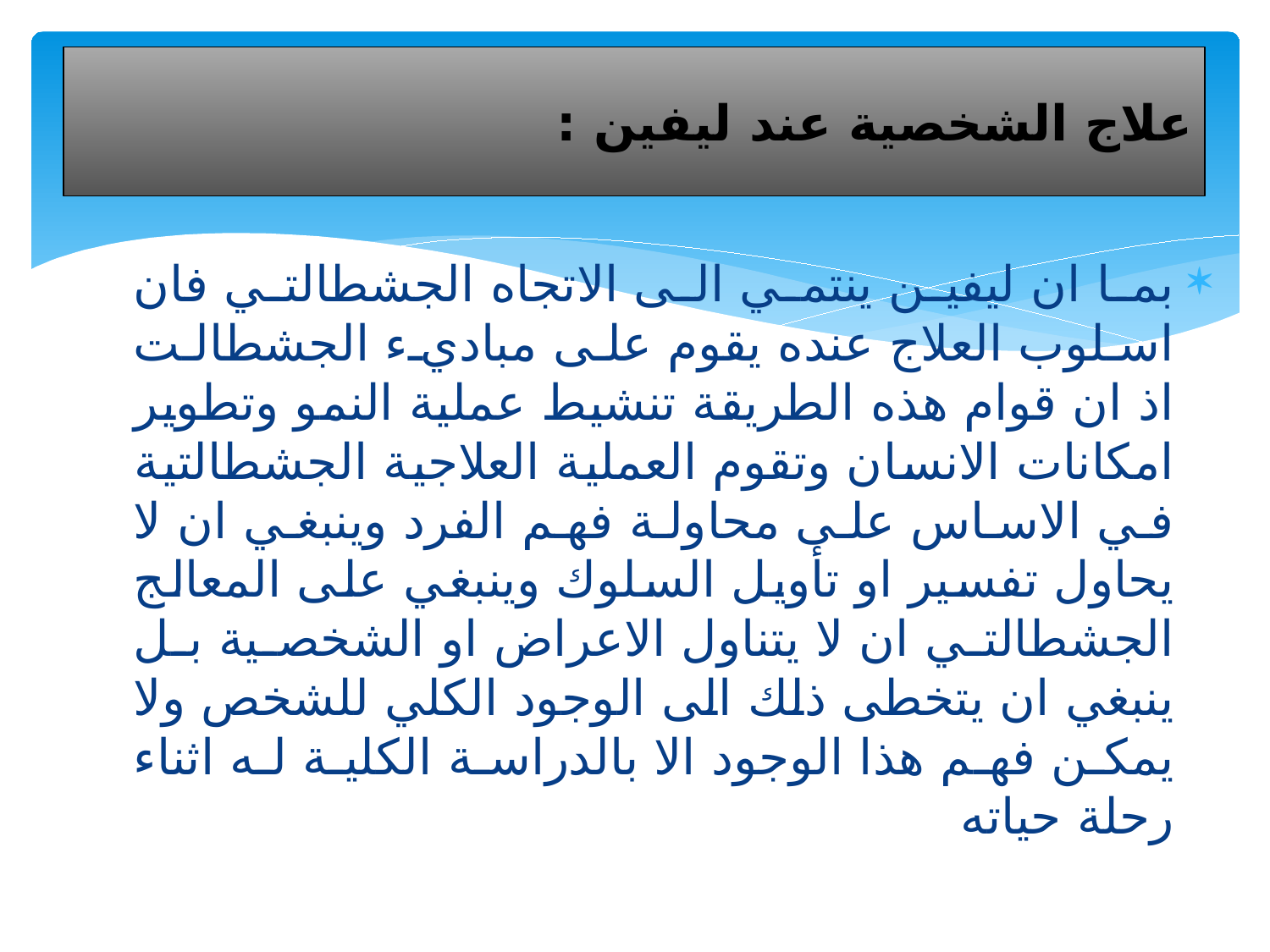

# علاج الشخصية عند ليفين :
بما ان ليفين ينتمي الى الاتجاه الجشطالتي فان اسلوب العلاج عنده يقوم على مباديء الجشطالت اذ ان قوام هذه الطريقة تنشيط عملية النمو وتطوير امكانات الانسان وتقوم العملية العلاجية الجشطالتية في الاساس على محاولة فهم الفرد وينبغي ان لا يحاول تفسير او تأويل السلوك وينبغي على المعالج الجشطالتي ان لا يتناول الاعراض او الشخصية بل ينبغي ان يتخطى ذلك الى الوجود الكلي للشخص ولا يمكن فهم هذا الوجود الا بالدراسة الكلية له اثناء رحلة حياته